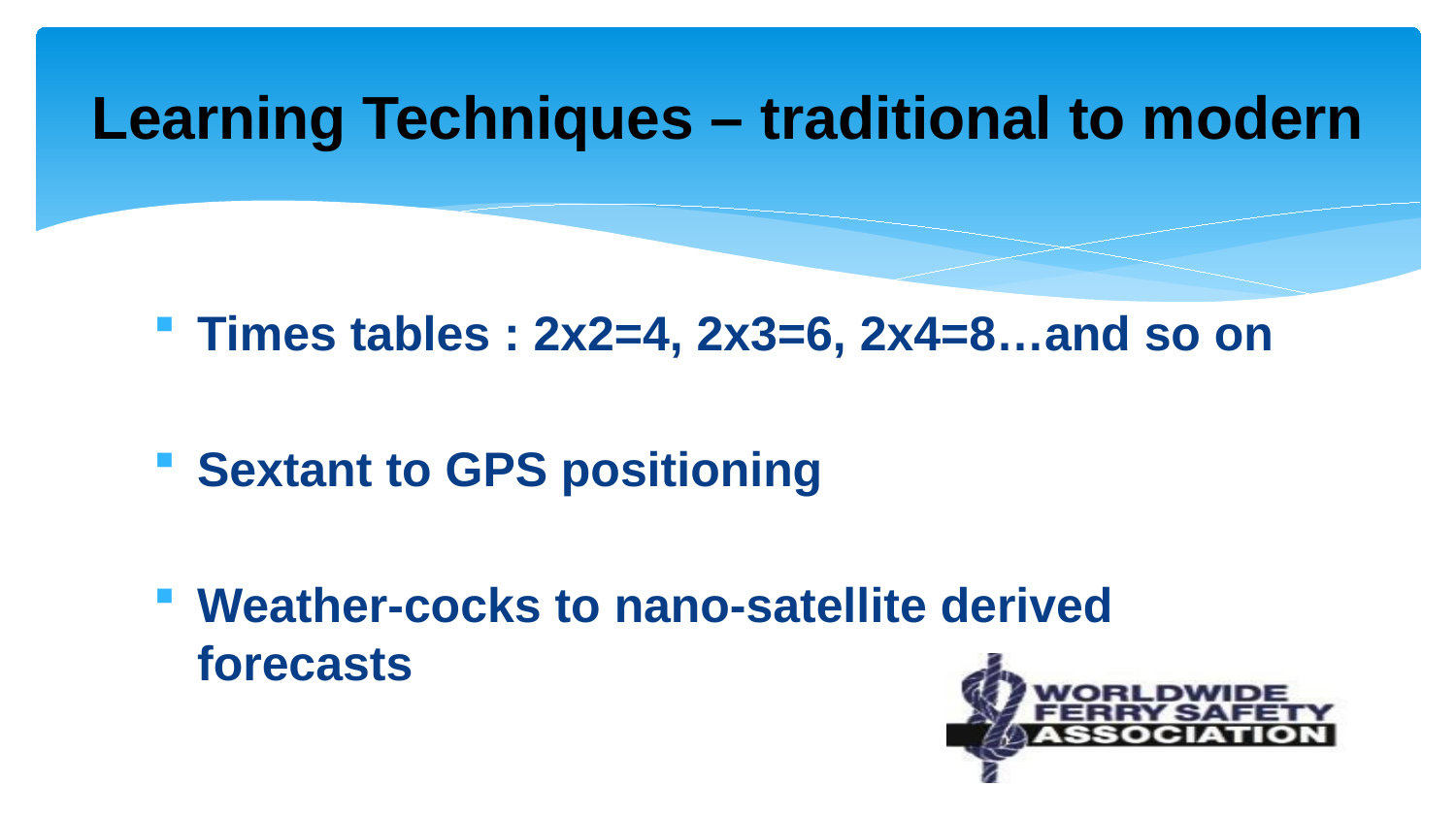

# Learning Techniques – traditional to modern
Times tables : 2x2=4, 2x3=6, 2x4=8…and so on

Sextant to GPS positioning

Weather-cocks to nano-satellite derived forecasts